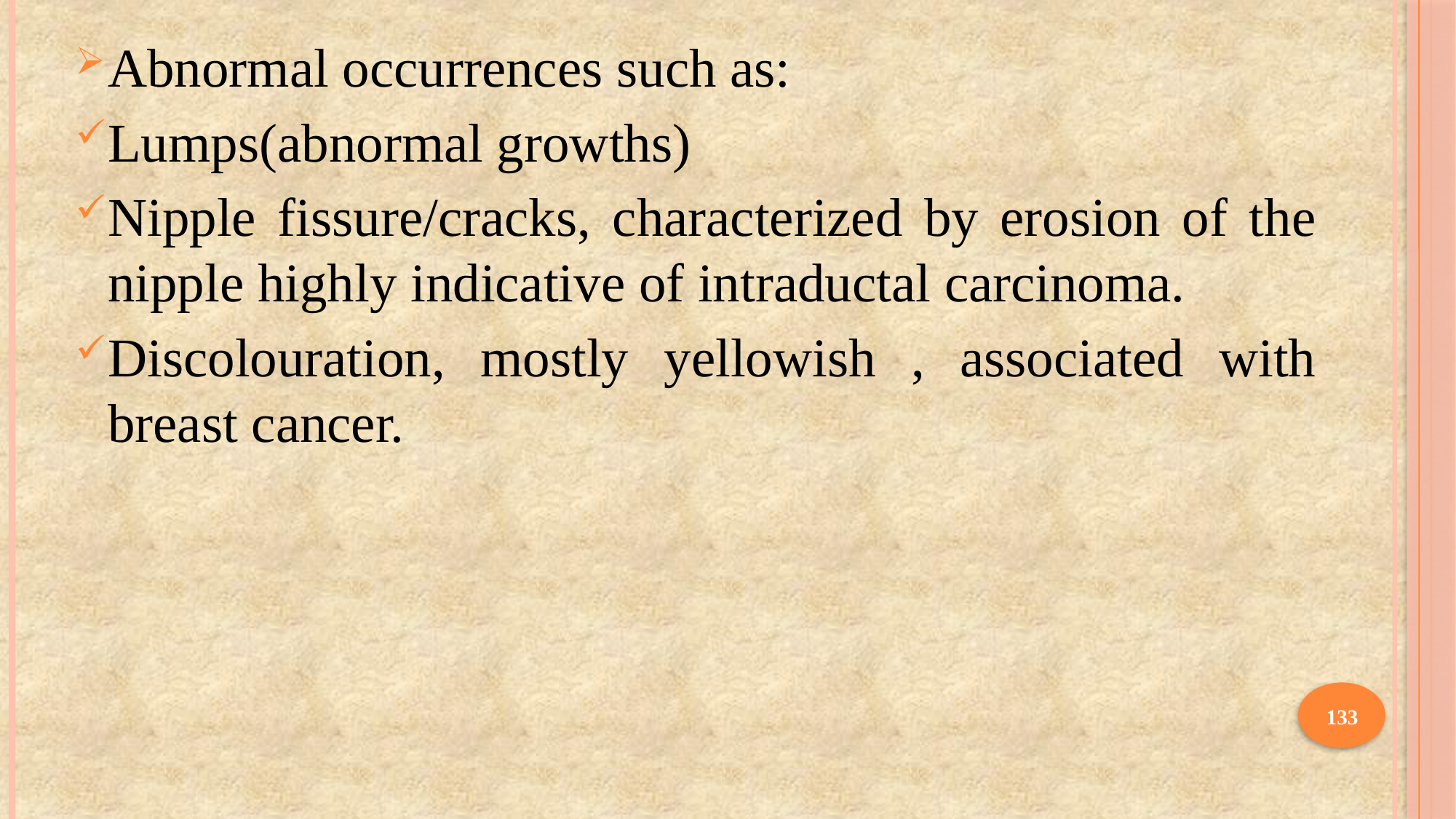

Abnormal occurrences such as:
Lumps(abnormal growths)
Nipple fissure/cracks, characterized by erosion of the nipple highly indicative of intraductal carcinoma.
Discolouration, mostly yellowish , associated with breast cancer.

133